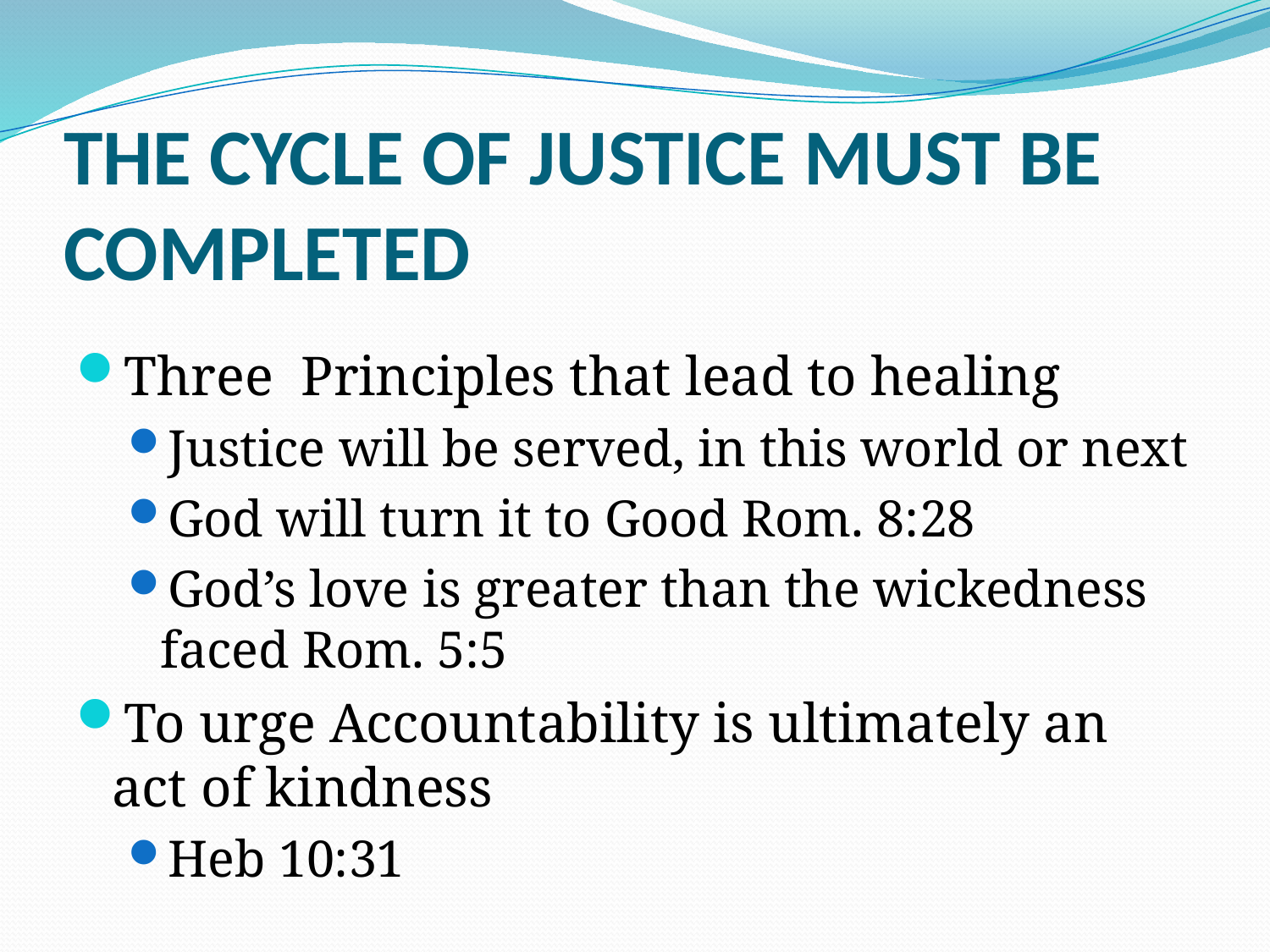

# THE CYCLE OF JUSTICE MUST BE COMPLETED
Three  Principles that lead to healing
Justice will be served, in this world or next
God will turn it to Good Rom. 8:28
God’s love is greater than the wickedness faced Rom. 5:5
To urge Accountability is ultimately an act of kindness
Heb 10:31